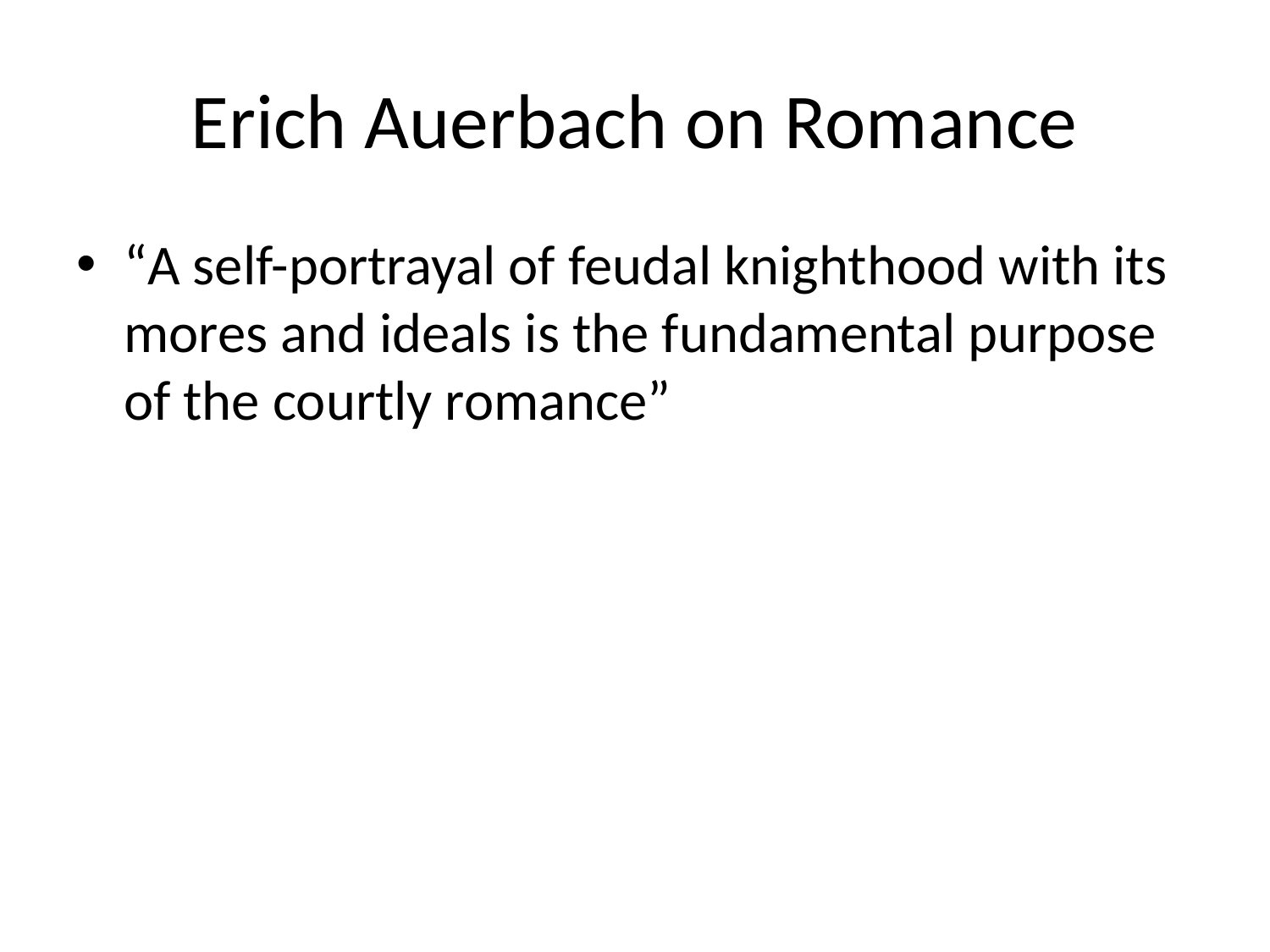

# Erich Auerbach on Romance
“A self-portrayal of feudal knighthood with its mores and ideals is the fundamental purpose of the courtly romance”